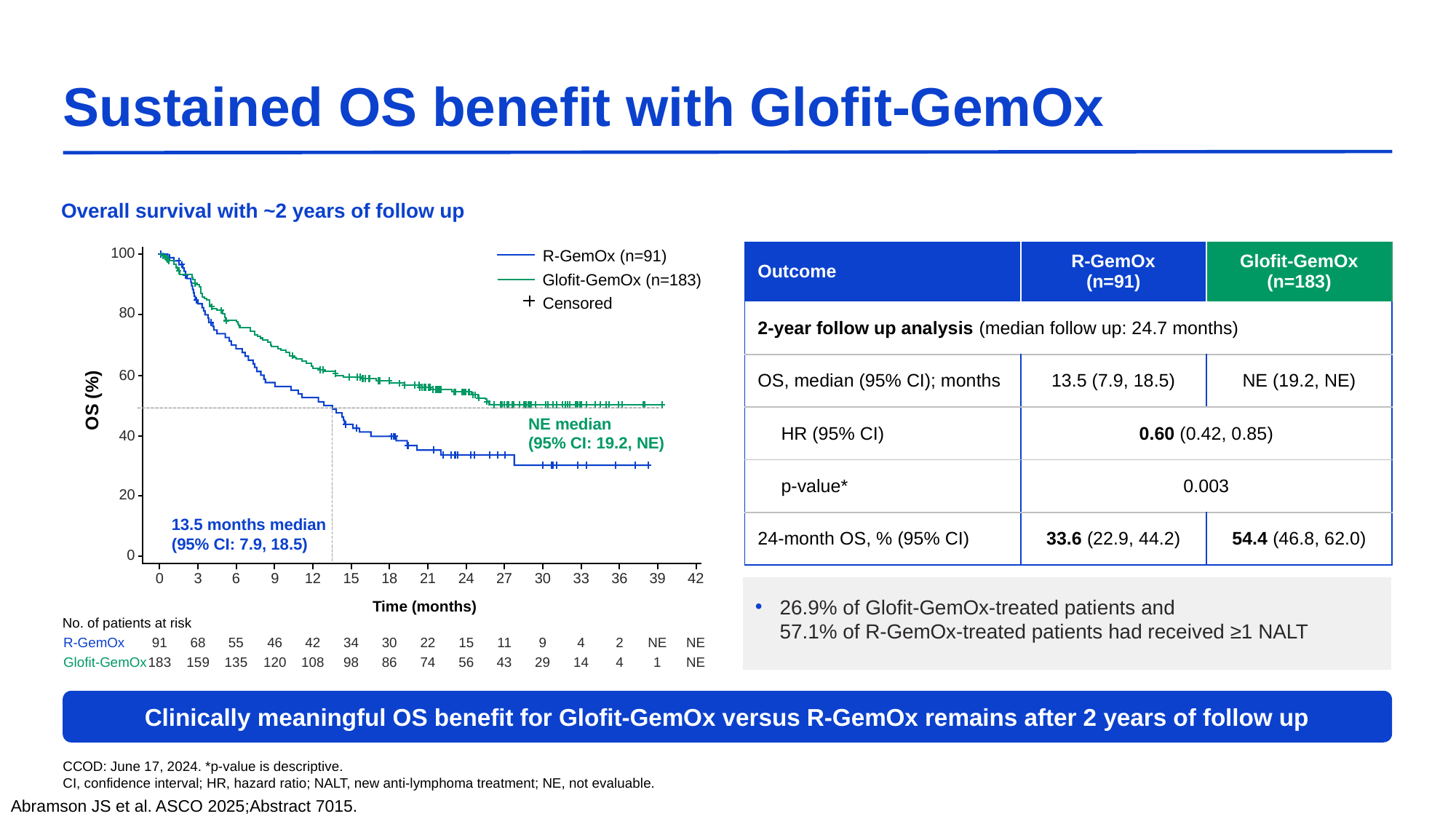

# Sustained OS benefit with Glofit-GemOx
Overall survival with ~2 years of follow up
| Outcome | R-GemOx (n=91) | Glofit-GemOx (n=183) |
| --- | --- | --- |
| 2-year follow up analysis (median follow up: 24.7 months) |  |  |
| OS, median (95% CI); months | 13.5 (7.9, 18.5) | NE (19.2, NE) |
| HR (95% CI) | 0.60 (0.42, 0.85) |  |
| p-value\* | 0.003 |  |
| 24-month OS, % (95% CI) | 33.6 (22.9, 44.2) | 54.4 (46.8, 62.0) |
100
R-GemOx (n=91)

Glofit-GemOx (n=183)

Censored

80

60

OS (%)

NE median
(95% CI: 19.2, NE)

40

20

13.5 months median
(95% CI: 7.9, 18.5)
0

0
3
6
9
12
15
18
21
24
27
30
33
36
39
42
26.9% of Glofit-GemOx-treated patients and
57.1% of R-GemOx-treated patients had received ≥1 NALT
Time (months)
No. of patients at risk
R-GemOx
91
68
55
46
42
34
30
22
15
11
9
4
2
NE
NE
Glofit-GemOx
183
159
135
120
108
98
86
74
56
43
29
14
4
1
NE
Clinically meaningful OS benefit for Glofit-GemOx versus R-GemOx remains after 2 years of follow up
CCOD: June 17, 2024. *p-value is descriptive.
CI, confidence interval; HR, hazard ratio; NALT, new anti-lymphoma treatment; NE, not evaluable.
Abramson JS et al. ASCO 2025;Abstract 7015.